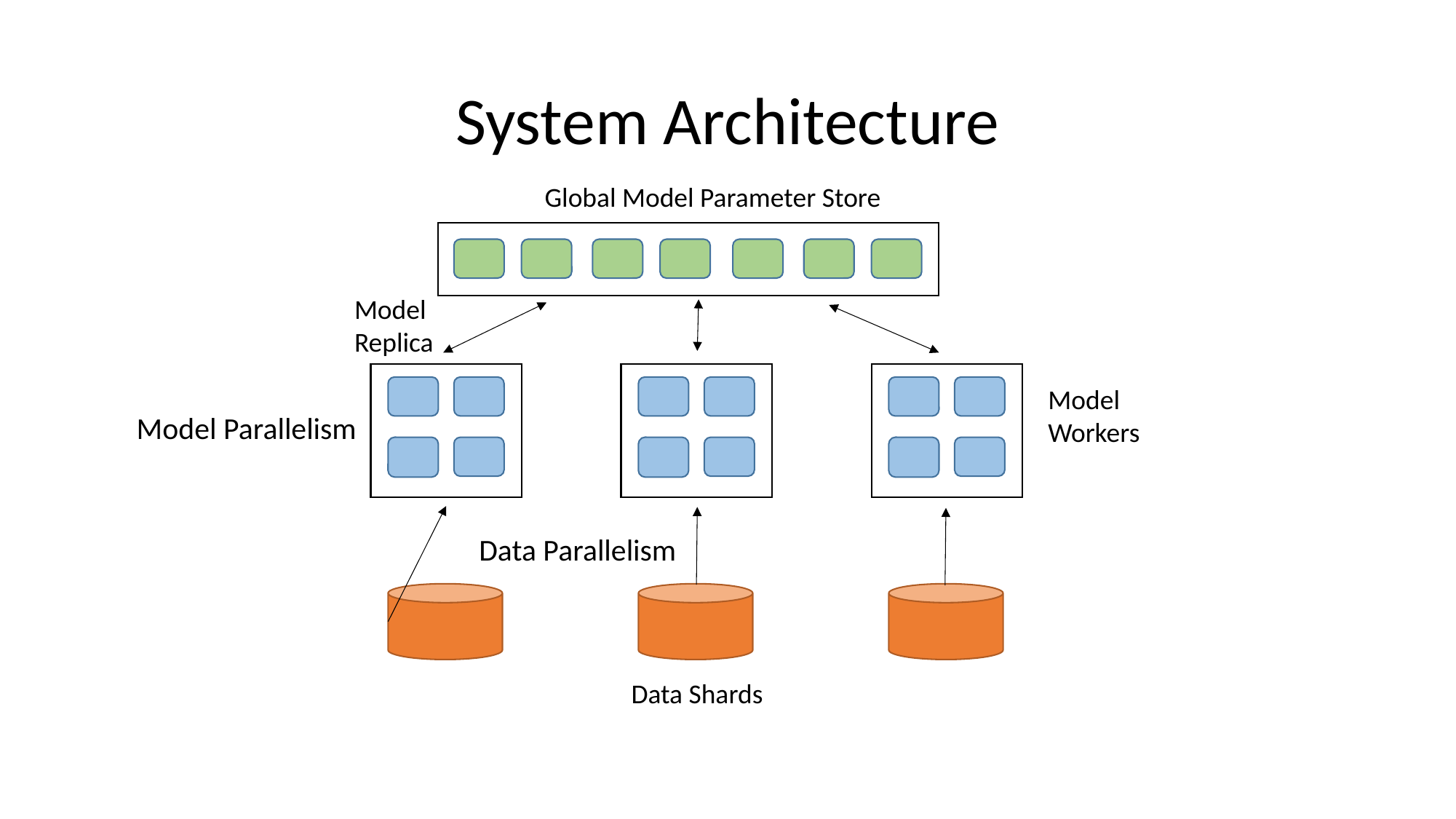

# System Architecture
Global Model Parameter Store

Model
Replica

Model
Workers

Model Parallelism

Data Parallelism

Data Shards